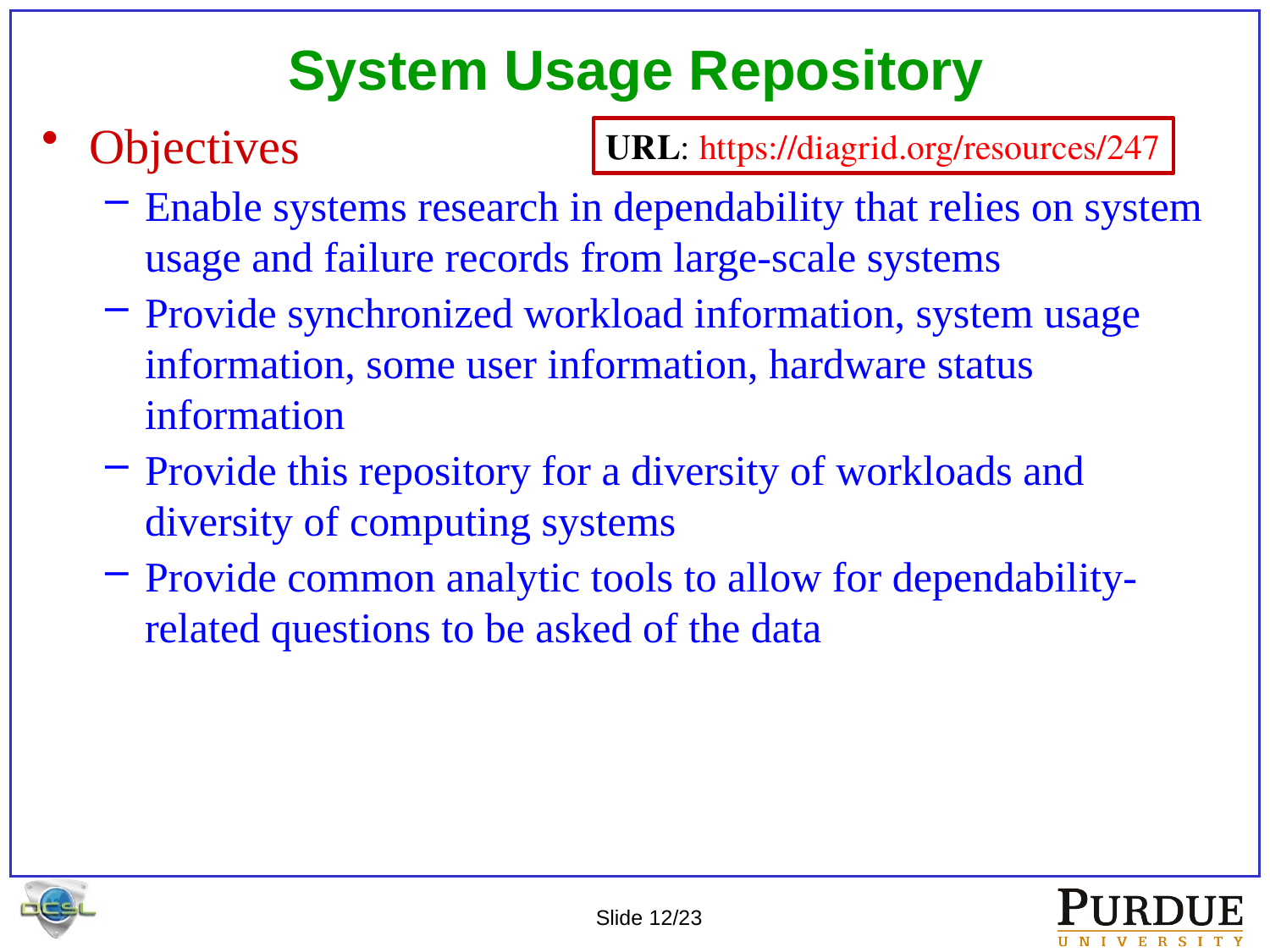

# System Usage Repository
Objectives
Enable systems research in dependability that relies on system usage and failure records from large-scale systems
Provide synchronized workload information, system usage information, some user information, hardware status information
Provide this repository for a diversity of workloads and diversity of computing systems
Provide common analytic tools to allow for dependability-related questions to be asked of the data
URL: https://diagrid.org/resources/247